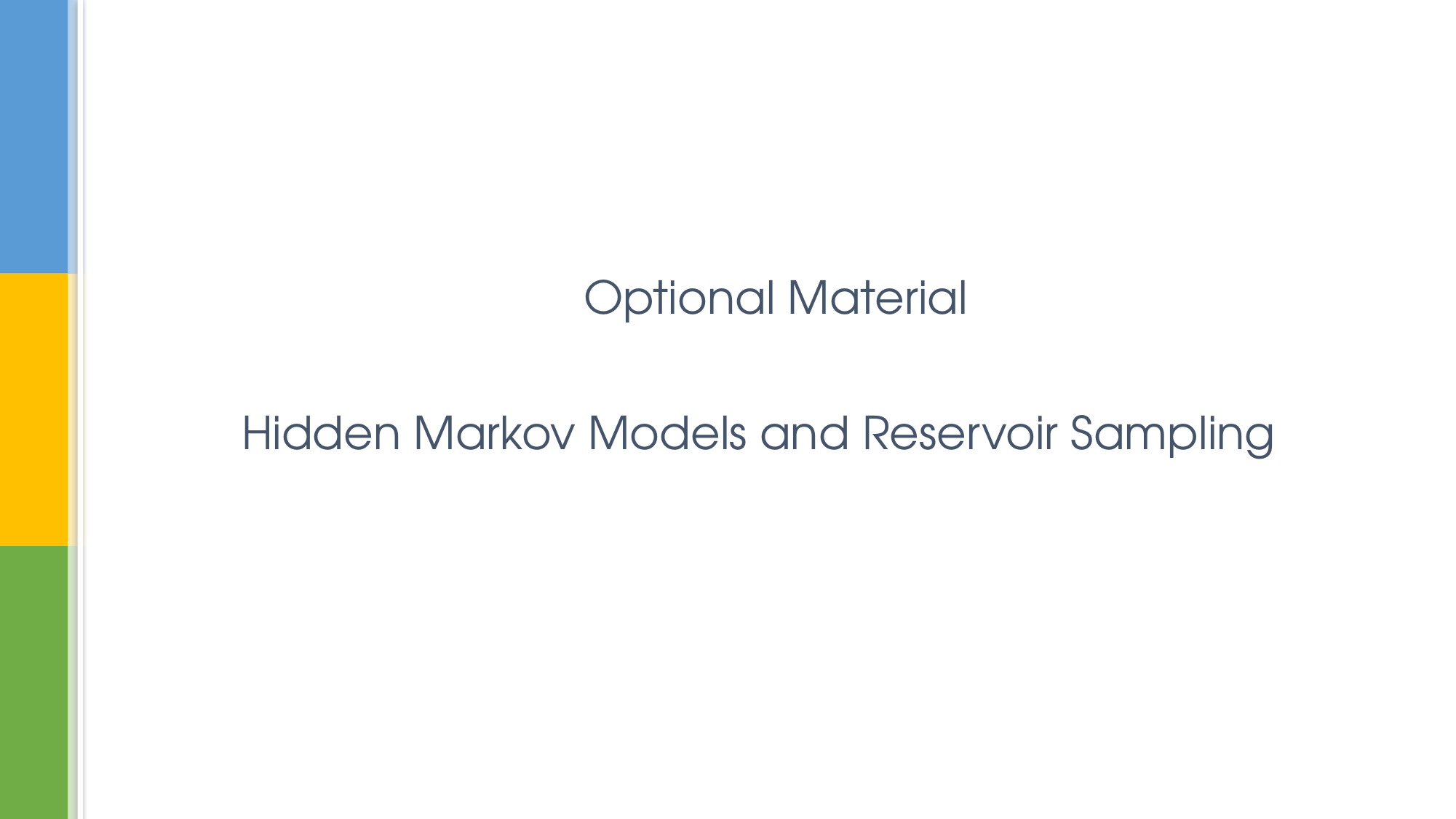

Optional Material
# Hidden Markov Models and Reservoir Sampling